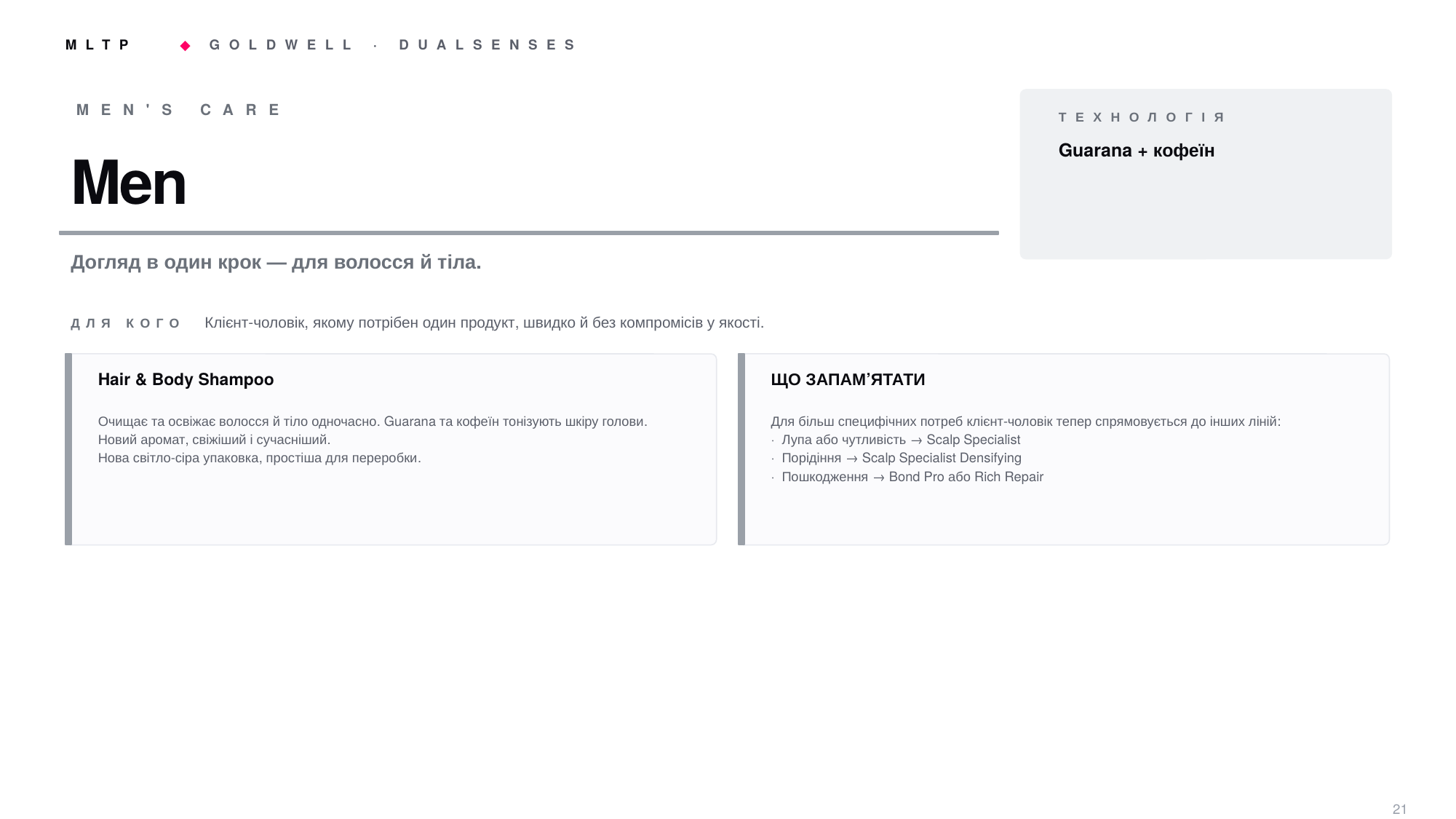

MEN'S CARE
ТЕХНОЛОГІЯ
Men
Guarana + кофеїн

Догляд в один крок — для волосся й тіла.
ДЛЯ КОГО  Клієнт-чоловік, якому потрібен один продукт, швидко й без компромісів у якості.

Hair & Body Shampoo
ЩО ЗАПАМ’ЯТАТИ
Очищає та освіжає волосся й тіло одночасно. Guarana та кофеїн тонізують шкіру голови.
Новий аромат, свіжіший і сучасніший.
Нова світло-сіра упаковка, простіша для переробки.
Для більш специфічних потреб клієнт-чоловік тепер спрямовується до інших ліній:
·  Лупа або чутливість → Scalp Specialist
·  Порідіння → Scalp Specialist Densifying
·  Пошкодження → Bond Pro або Rich Repair
21